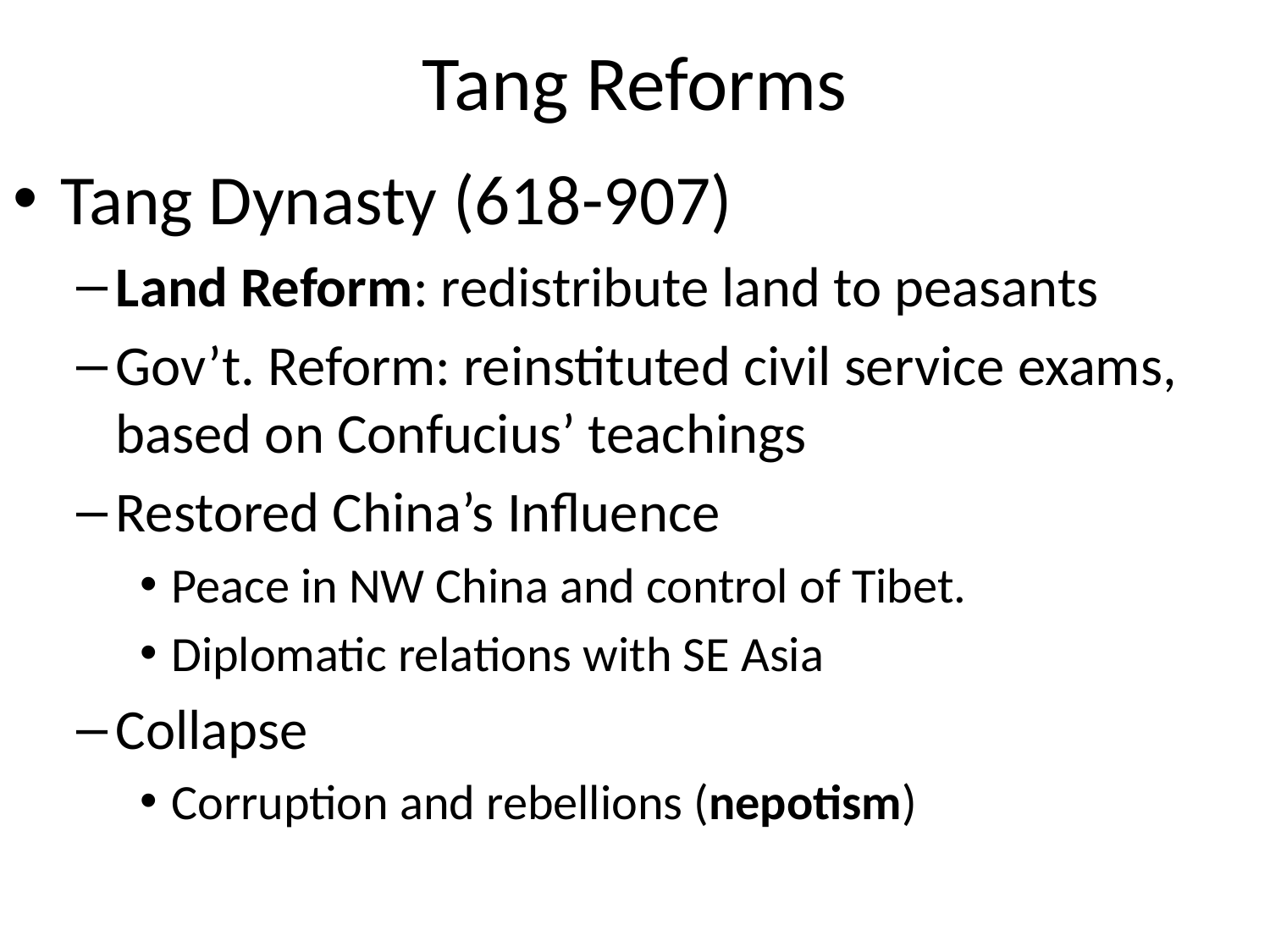

# Tang Reforms
Tang Dynasty (618-907)
Land Reform: redistribute land to peasants
Gov’t. Reform: reinstituted civil service exams, based on Confucius’ teachings
Restored China’s Influence
Peace in NW China and control of Tibet.
Diplomatic relations with SE Asia
Collapse
Corruption and rebellions (nepotism)